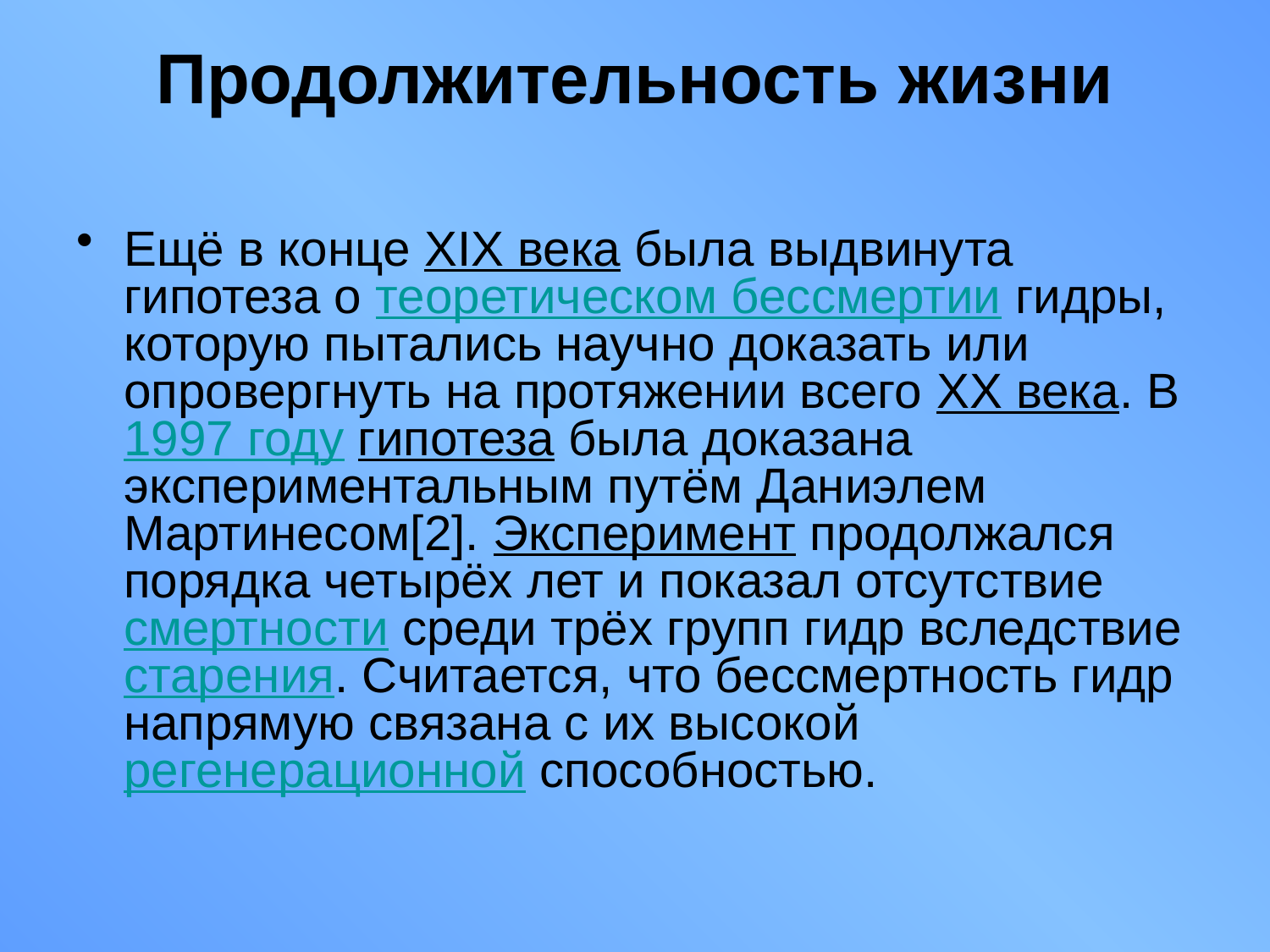

# Продолжительность жизни
Ещё в конце XIX века была выдвинута гипотеза о теоретическом бессмертии гидры, которую пытались научно доказать или опровергнуть на протяжении всего XX века. В 1997 году гипотеза была доказана экспериментальным путём Даниэлем Мартинесом[2]. Эксперимент продолжался порядка четырёх лет и показал отсутствие смертности среди трёх групп гидр вследствие старения. Считается, что бессмертность гидр напрямую связана с их высокой регенерационной способностью.